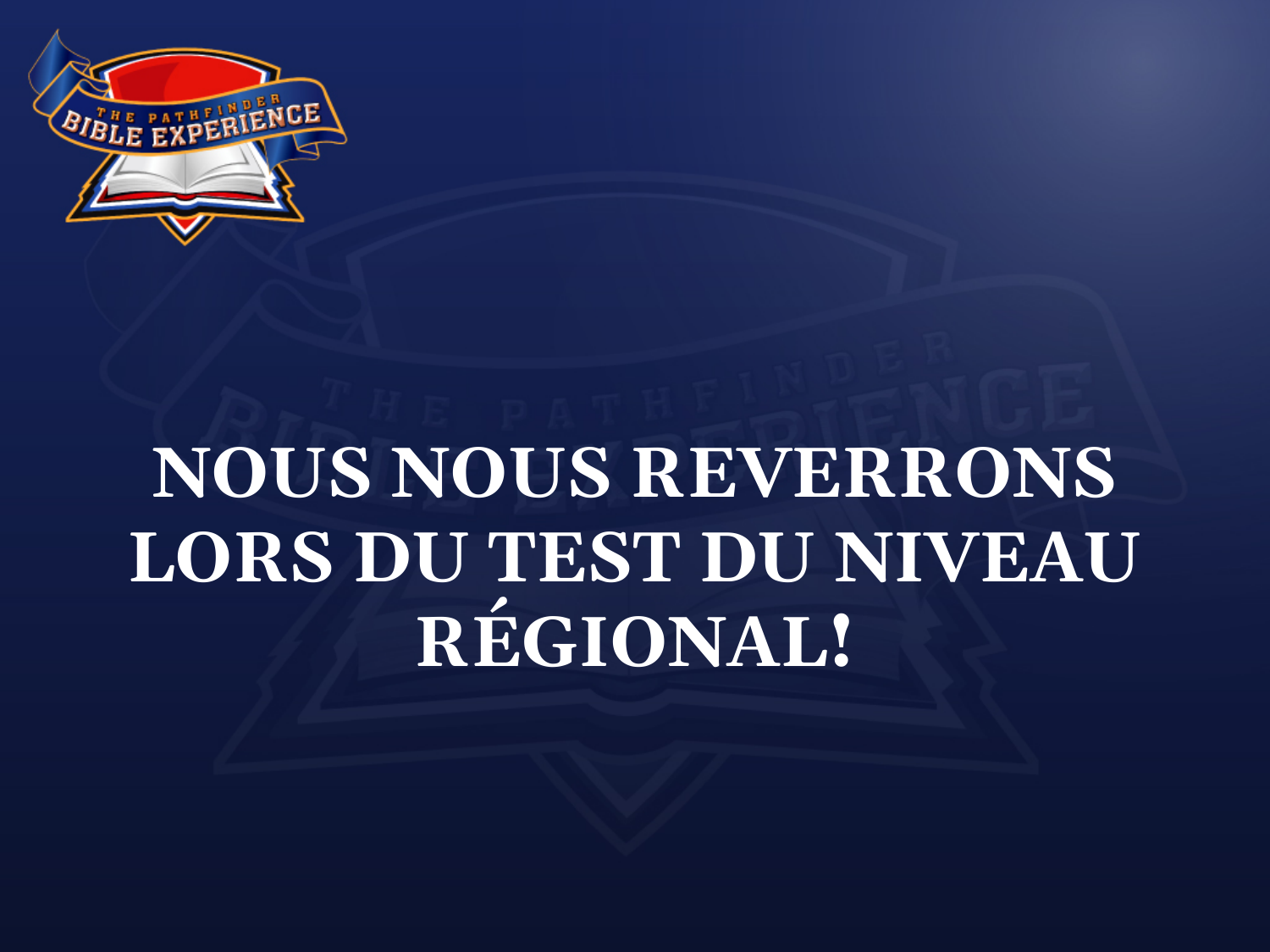

#

NOUS NOUS REVERRONS LORS DU TEST DU NIVEAU RÉGIONAL!